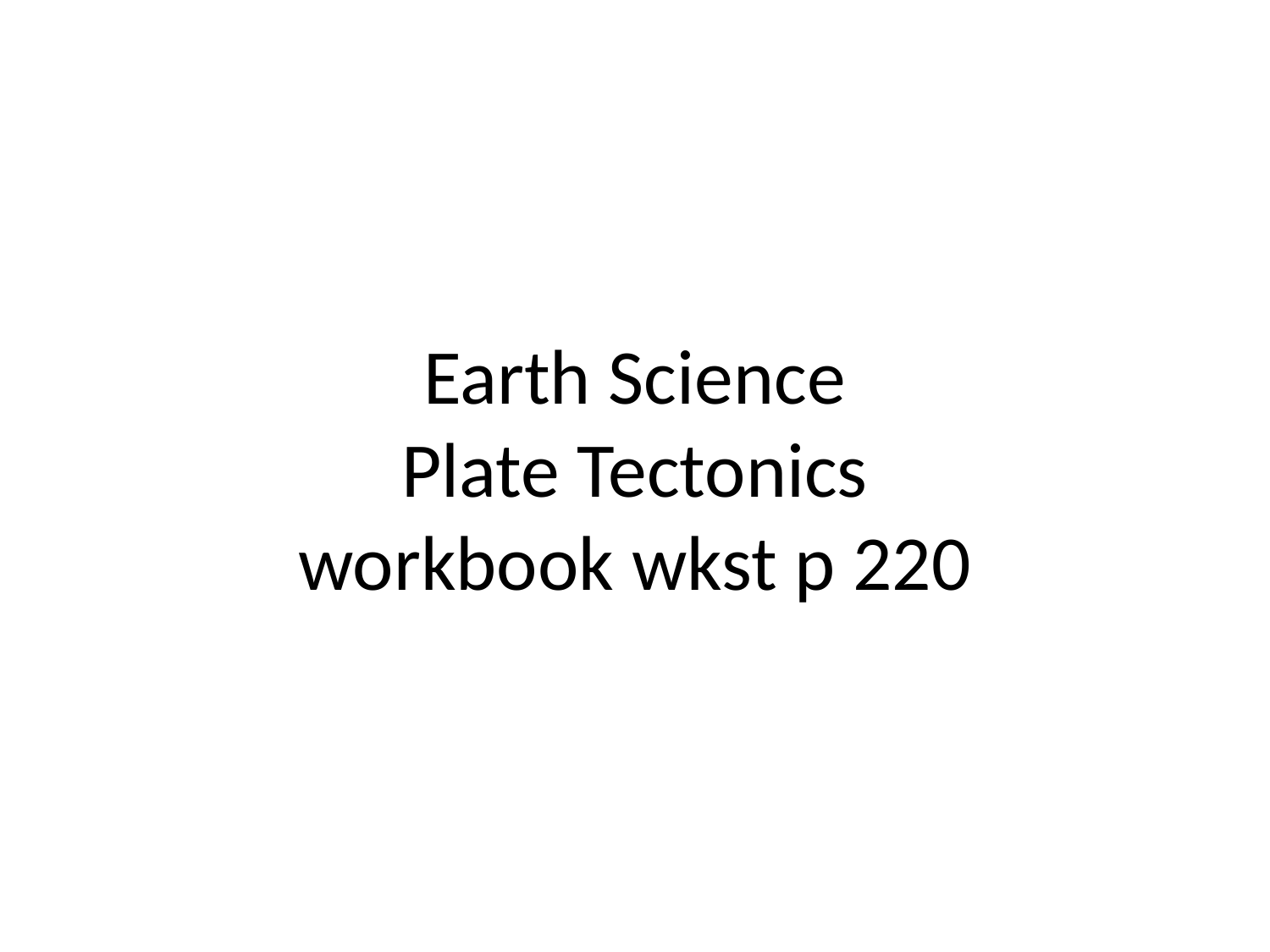

# Earth Science Plate Tectonics workbook wkst p 220